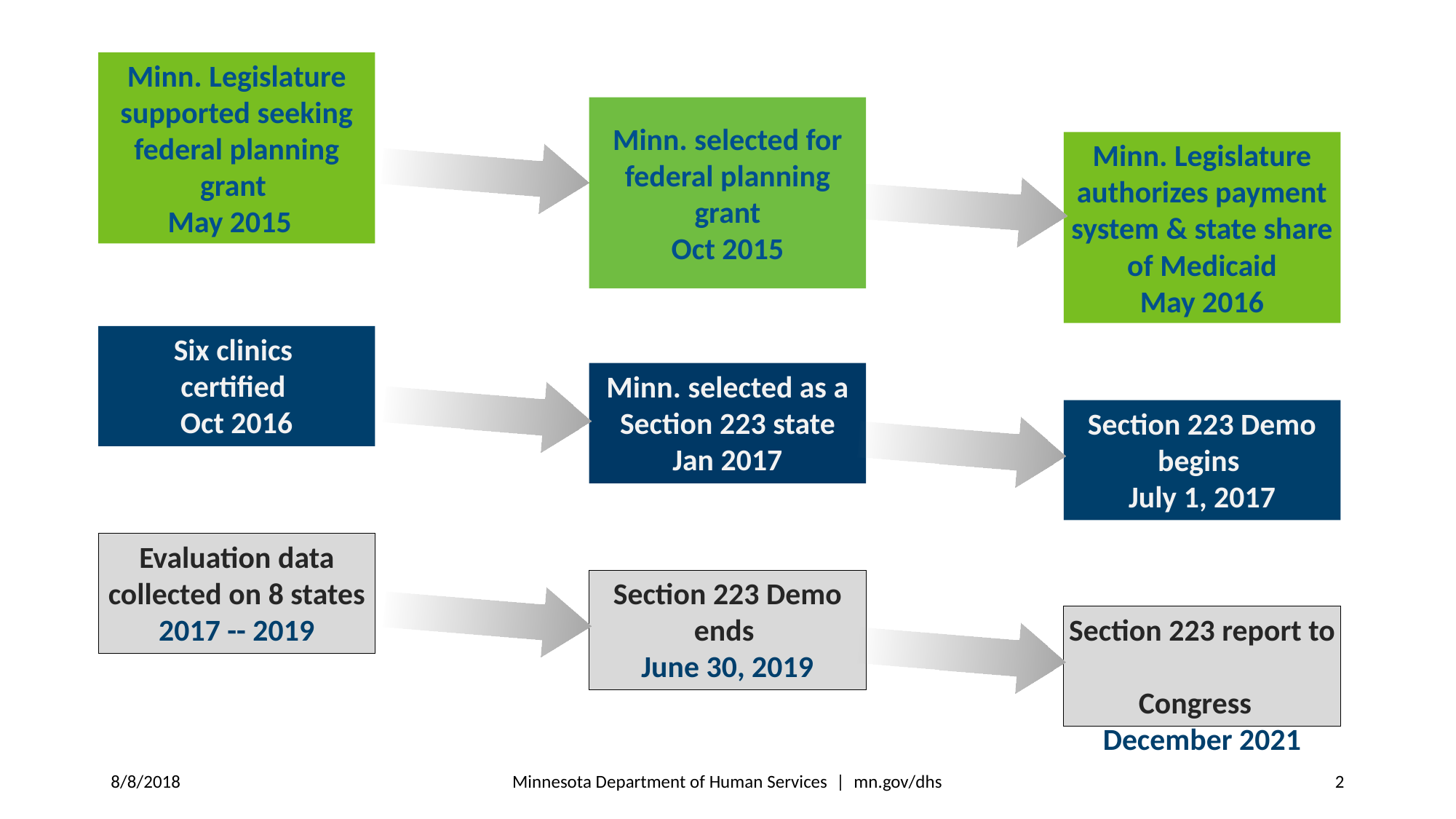

Minn. Legislature supported seeking federal planning grant
May 2015

Minn. selected for federal planning grant
Oct 2015

Minn. Legislature authorizes payment system & state share of Medicaid
May 2016

Six clinics
certified
Oct 2016

Minn. selected as a Section 223 state
Jan 2017
Section 223 Demo begins
July 1, 2017

Evaluation data collected on 8 states
2017 -- 2019

Section 223 Demo ends
June 30, 2019
Section 223 report to
Congress
December 2021
Minnesota Department of Human Services | mn.gov/dhs
8/8/2018
2